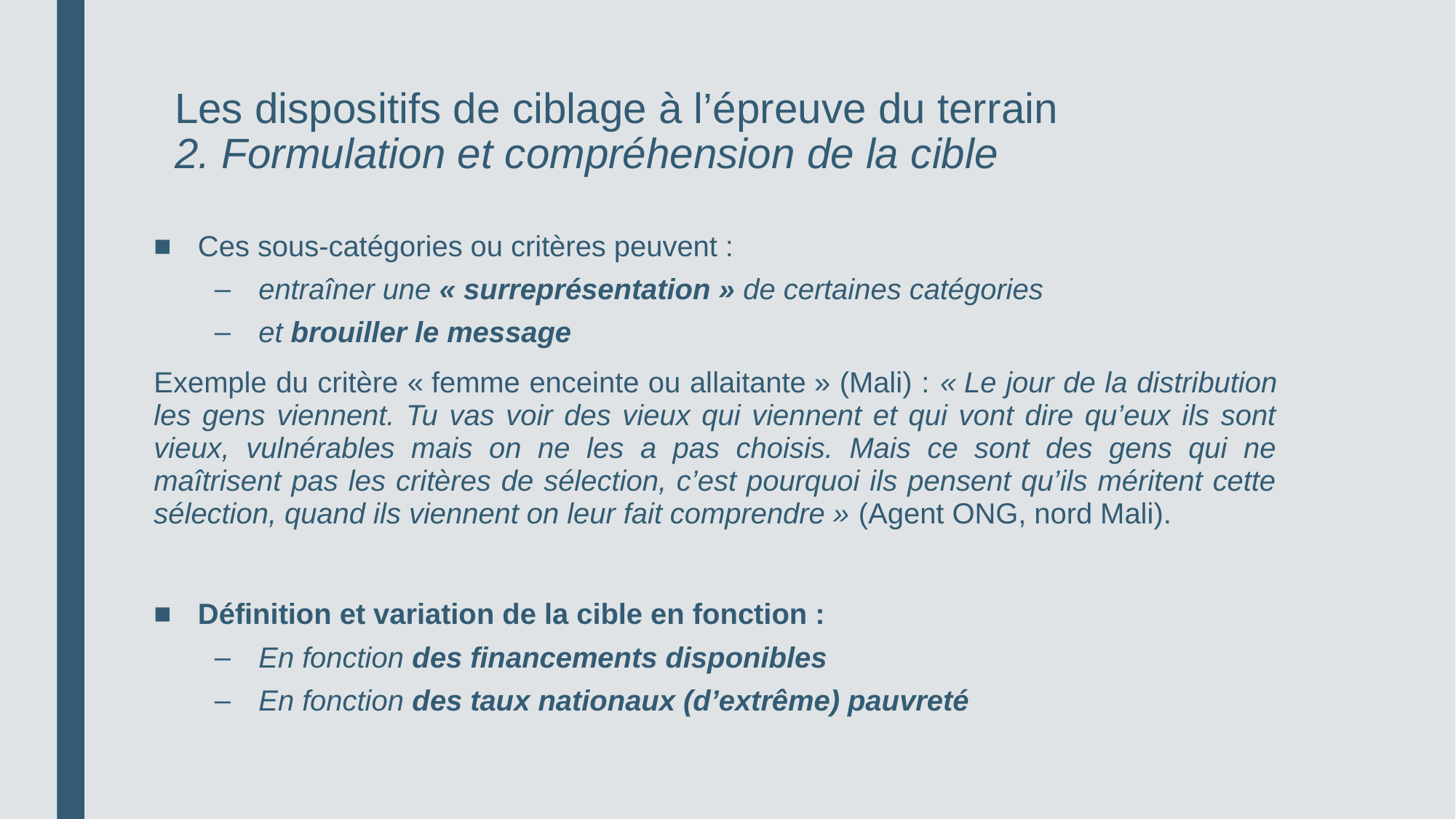

# Les dispositifs de ciblage à l’épreuve du terrain 2. Formulation et compréhension de la cible
Ces sous-catégories ou critères peuvent :
entraîner une « surreprésentation » de certaines catégories
et brouiller le message
Exemple du critère « femme enceinte ou allaitante » (Mali) : « Le jour de la distribution les gens viennent. Tu vas voir des vieux qui viennent et qui vont dire qu’eux ils sont vieux, vulnérables mais on ne les a pas choisis. Mais ce sont des gens qui ne maîtrisent pas les critères de sélection, c’est pourquoi ils pensent qu’ils méritent cette sélection, quand ils viennent on leur fait comprendre » (Agent ONG, nord Mali).

Définition et variation de la cible en fonction :
En fonction des financements disponibles
En fonction des taux nationaux (d’extrême) pauvreté